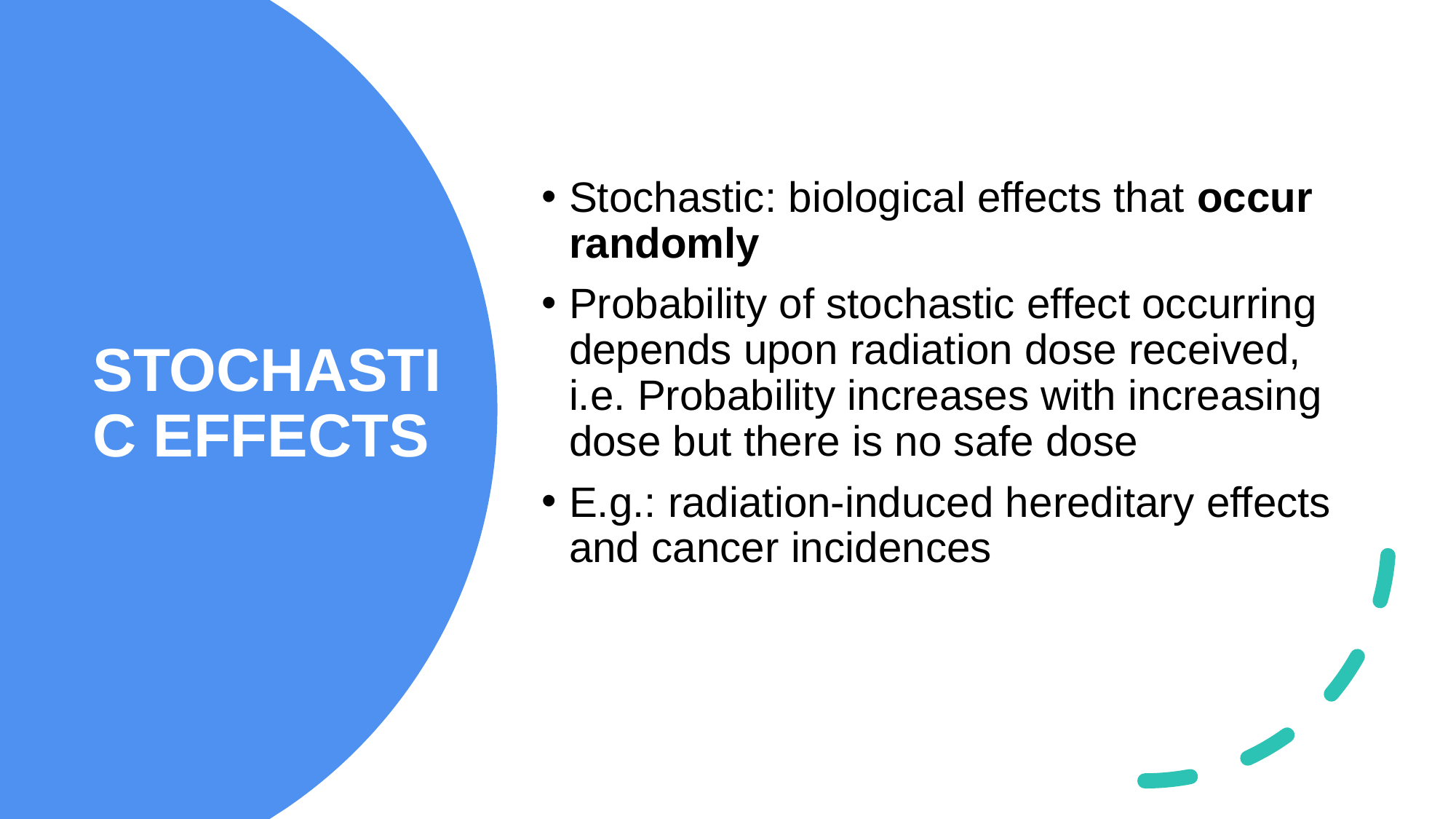

Stochastic: biological effects that occur randomly
Probability of stochastic effect occurring depends upon radiation dose received, i.e. Probability increases with increasing dose but there is no safe dose
E.g.: radiation-induced hereditary effects and cancer incidences

# STOCHASTIC EFFECTS